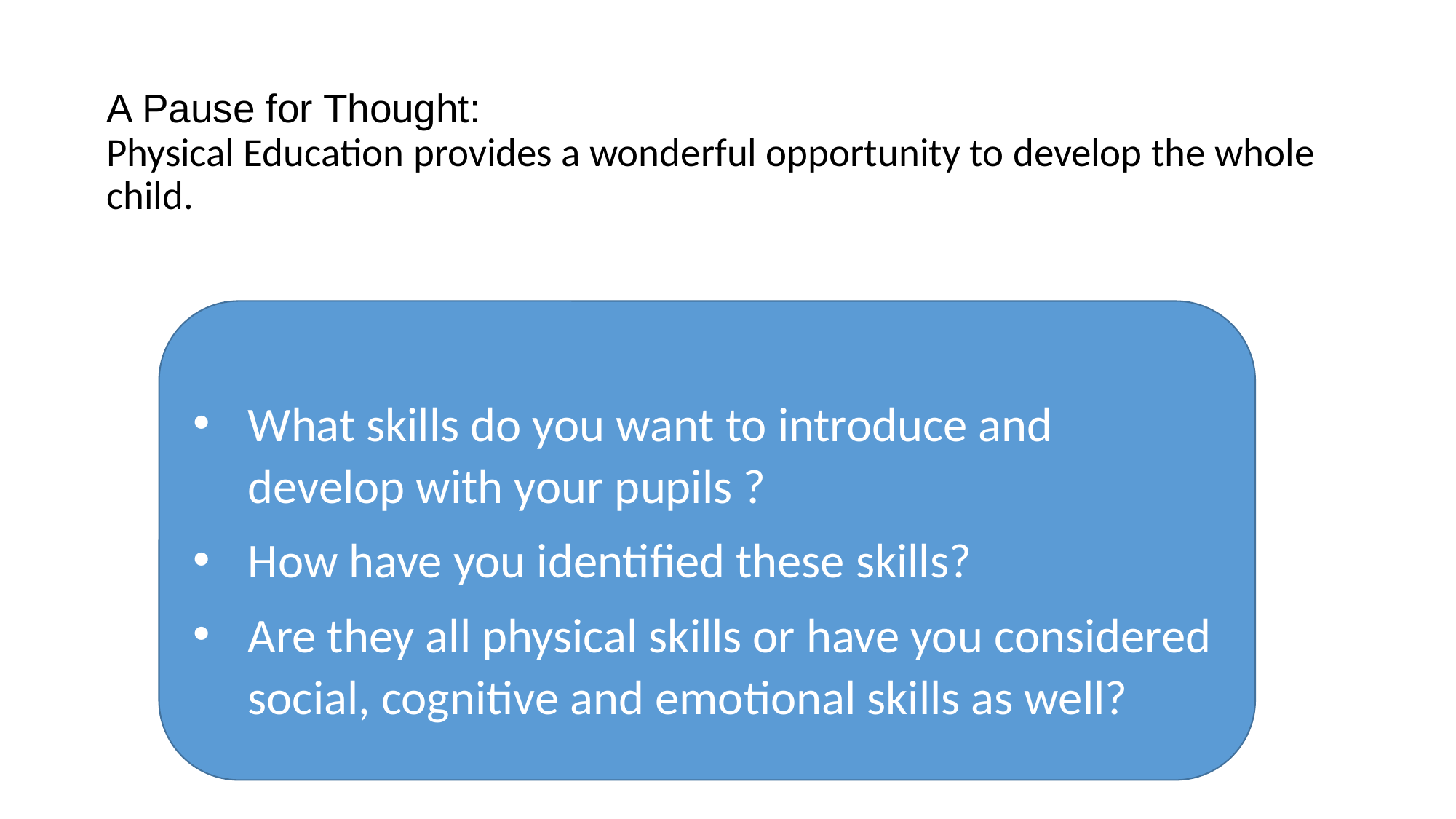

# A Pause for Thought: Physical Education provides a wonderful opportunity to develop the whole child.

What skills do you want to introduce and develop with your pupils ?
How have you identified these skills?
Are they all physical skills or have you considered social, cognitive and emotional skills as well?